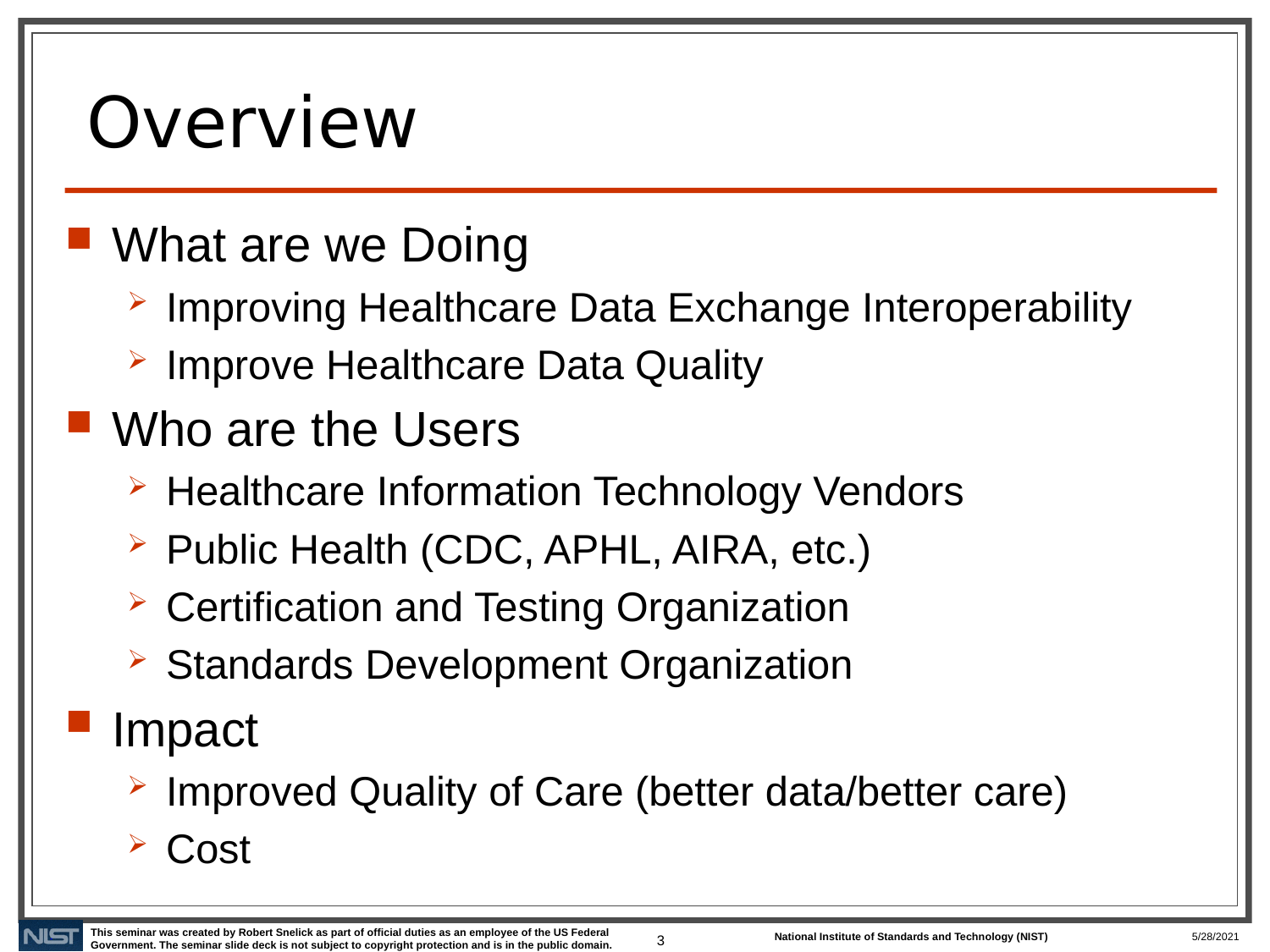

# Overview
What are we Doing
Improving Healthcare Data Exchange Interoperability
Improve Healthcare Data Quality
Who are the Users
Healthcare Information Technology Vendors
Public Health (CDC, APHL, AIRA, etc.)
Certification and Testing Organization
Standards Development Organization
Impact
Improved Quality of Care (better data/better care)
Cost

3
5/28/2021